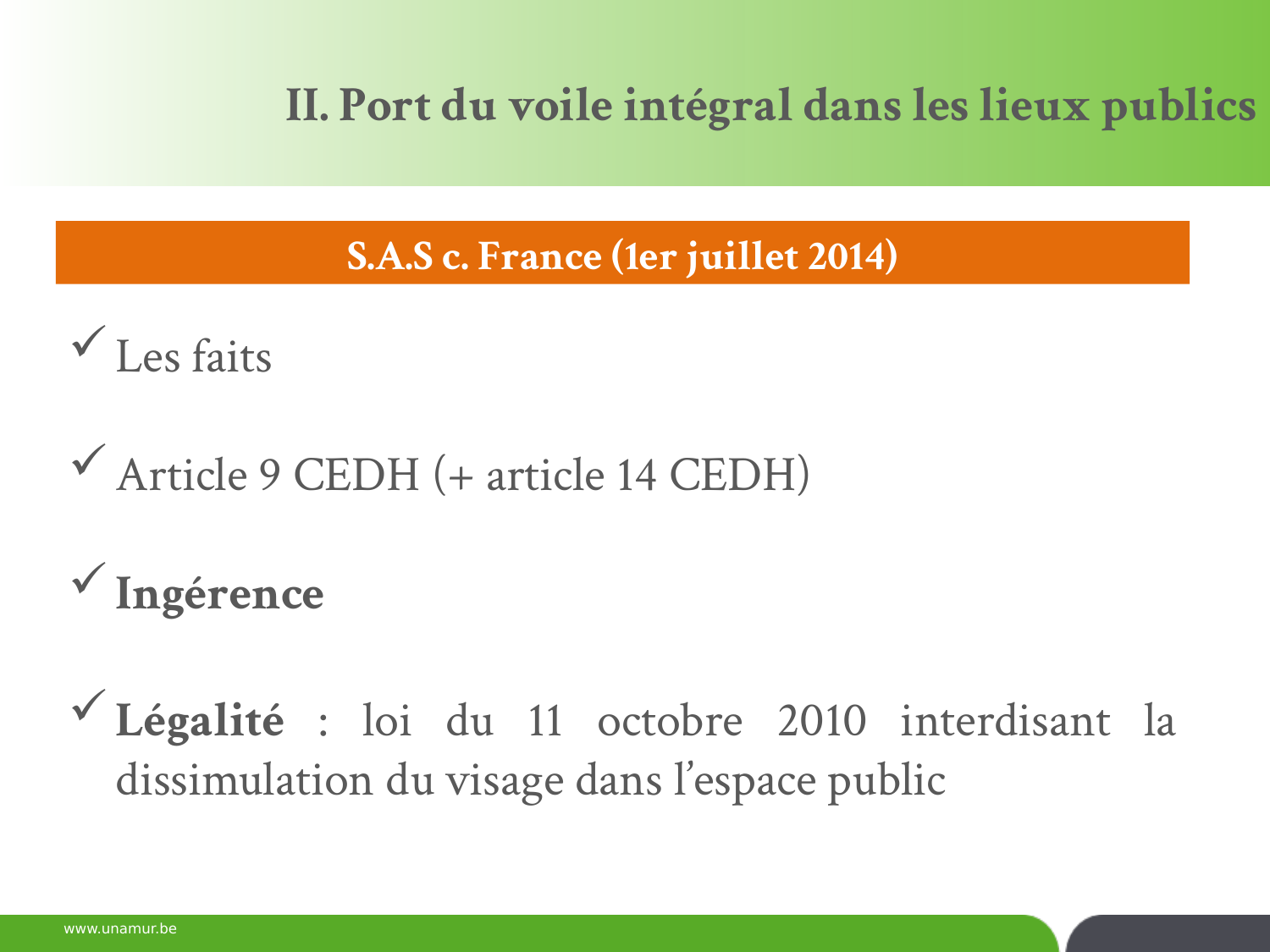

II. Port du voile intégral dans les lieux publics
S.A.S c. France (1er juillet 2014)
Les faits

Article 9 CEDH (+ article 14 CEDH)

Ingérence

Légalité : loi du 11 octobre 2010 interdisant la dissimulation du visage dans l’espace public